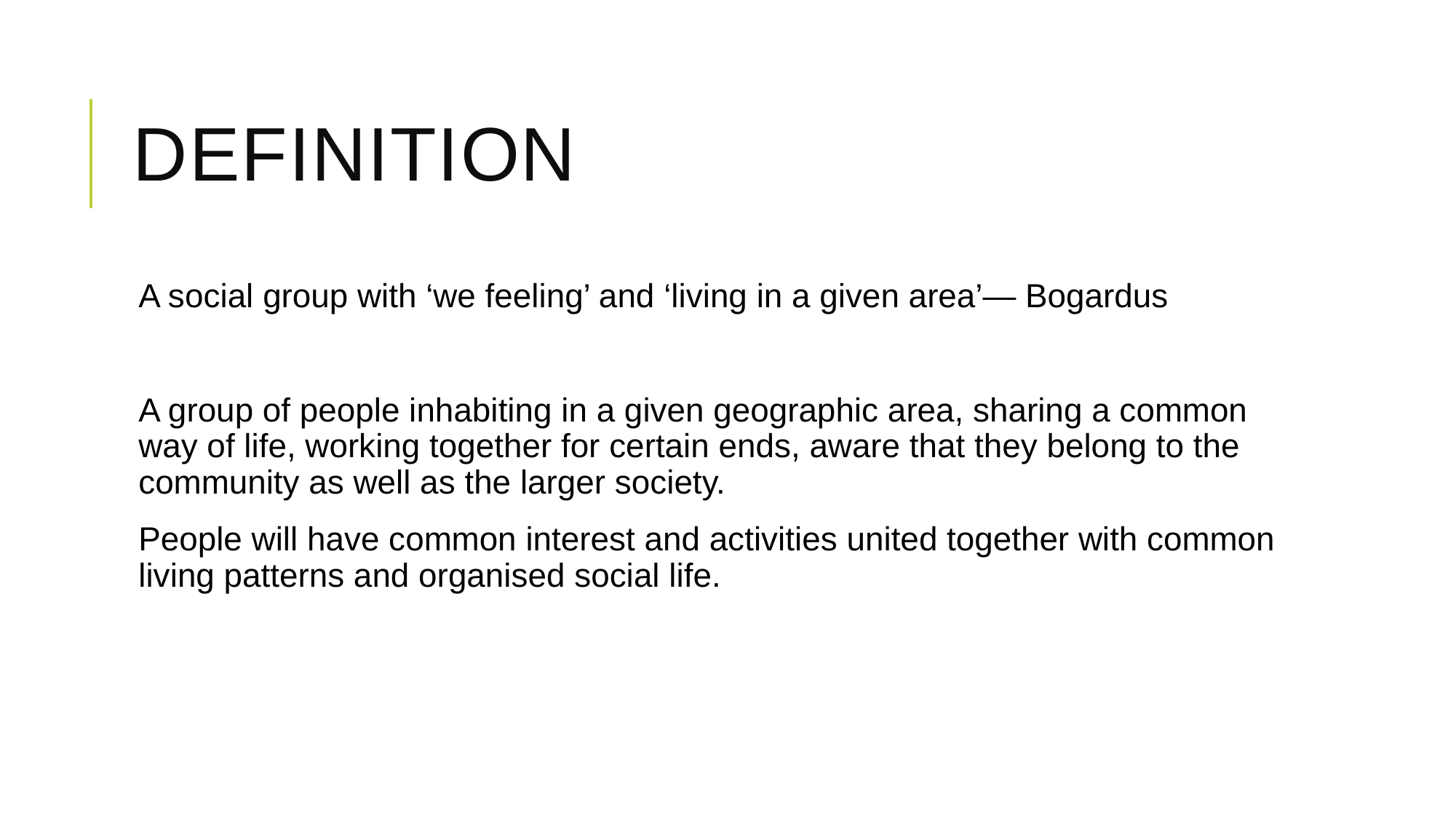

# Definition
A social group with ‘we feeling’ and ‘living in a given area’— Bogardus

A group of people inhabiting in a given geographic area, sharing a common way of life, working together for certain ends, aware that they belong to the community as well as the larger society.
People will have common interest and activities united together with common living patterns and organised social life.